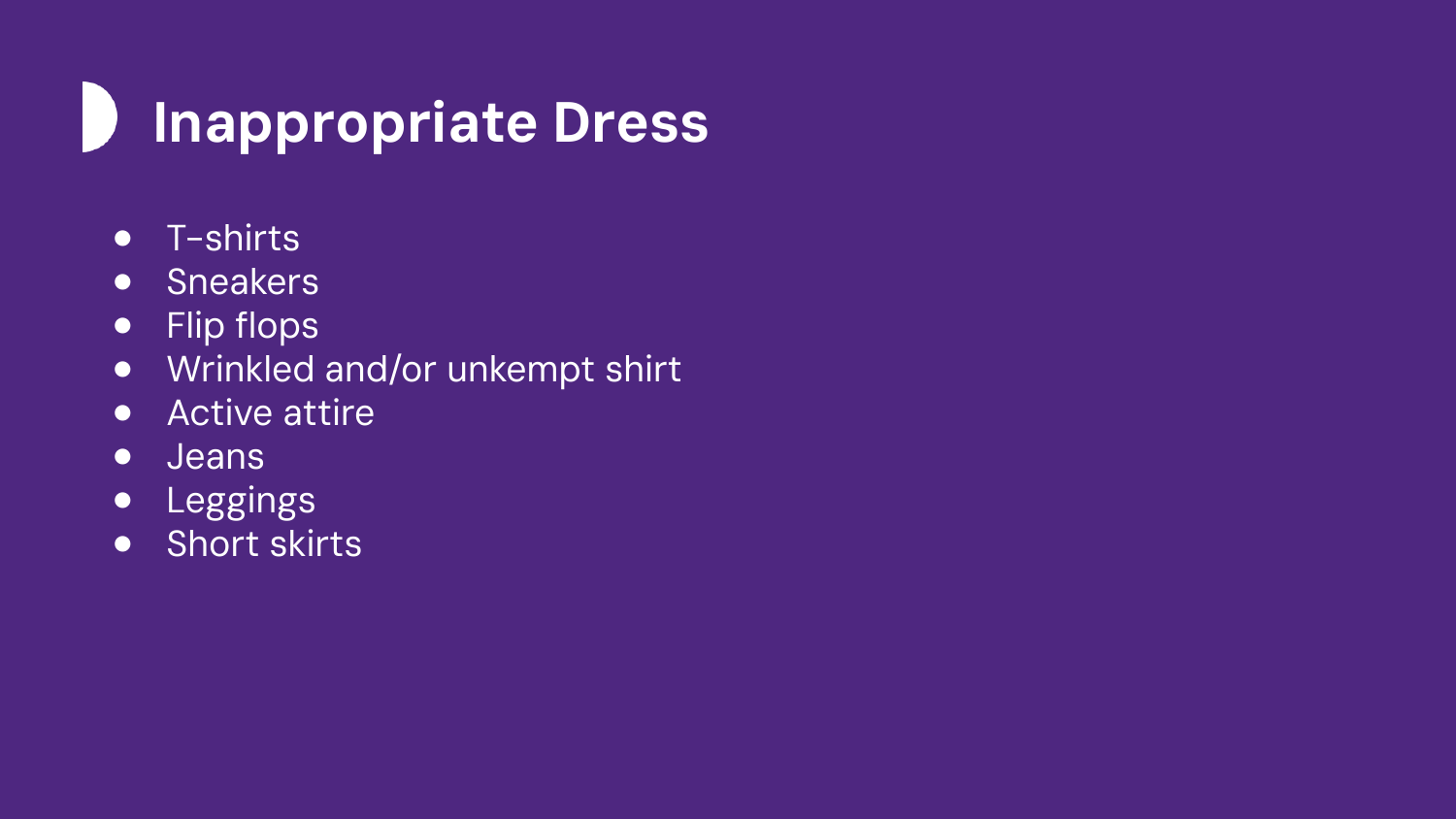

# Inappropriate Dress
T-shirts
Sneakers
Flip flops
Wrinkled and/or unkempt shirt
Active attire
Jeans
Leggings
Short skirts